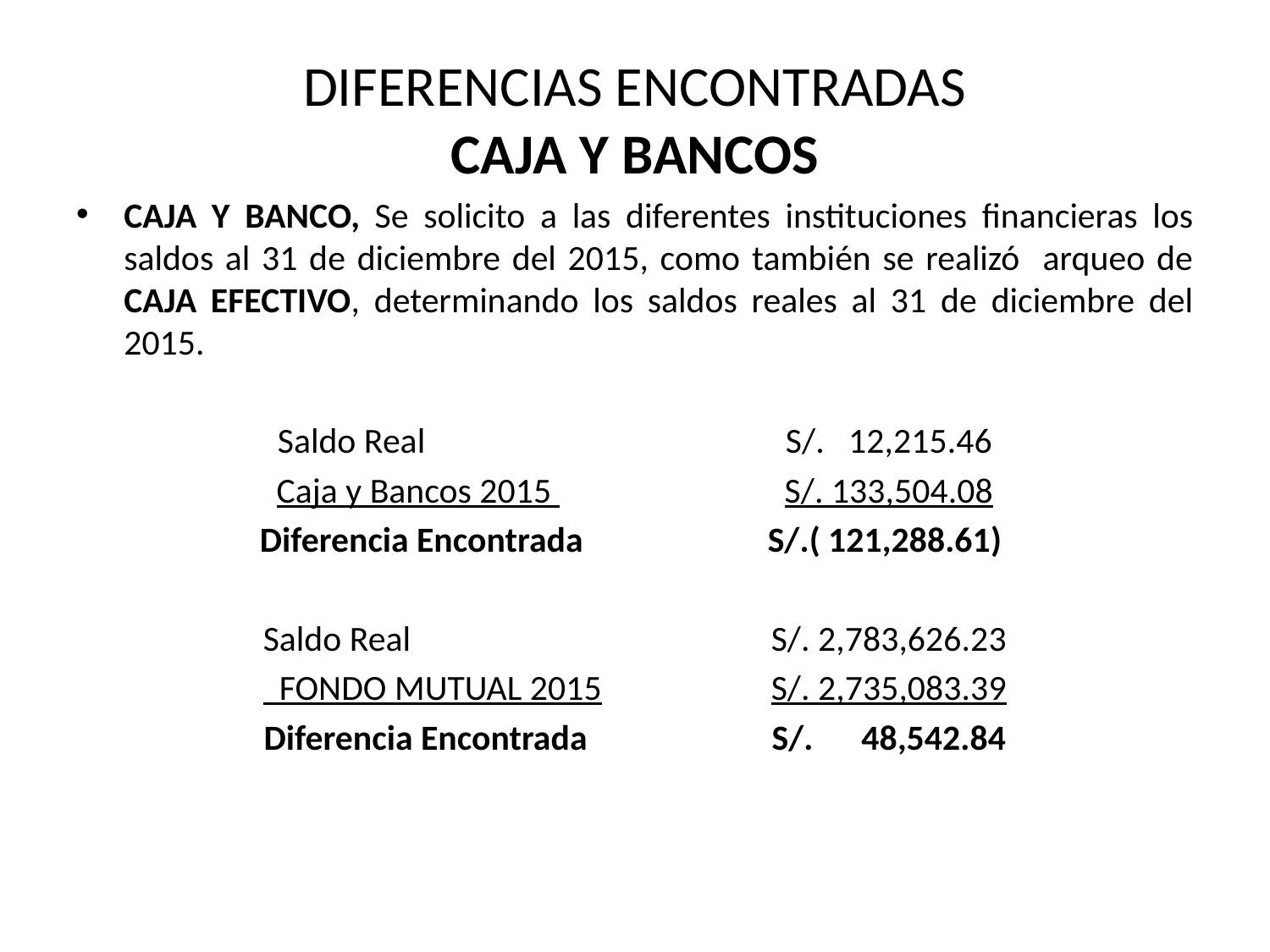

# DIFERENCIAS ENCONTRADAS CAJA Y BANCOS
CAJA Y BANCO, Se solicito a las diferentes instituciones financieras los saldos al 31 de diciembre del 2015, como también se realizó  arqueo de CAJA EFECTIVO, determinando los saldos reales al 31 de diciembre del 2015.

Saldo Real			S/.   12,215.46
Caja y Bancos 2015 		S/. 133,504.08
Diferencia Encontrada		S/.( 121,288.61)

Saldo Real			S/. 2,783,626.23
  FONDO MUTUAL 2015		S/. 2,735,083.39
Diferencia Encontrada		S/.      48,542.84